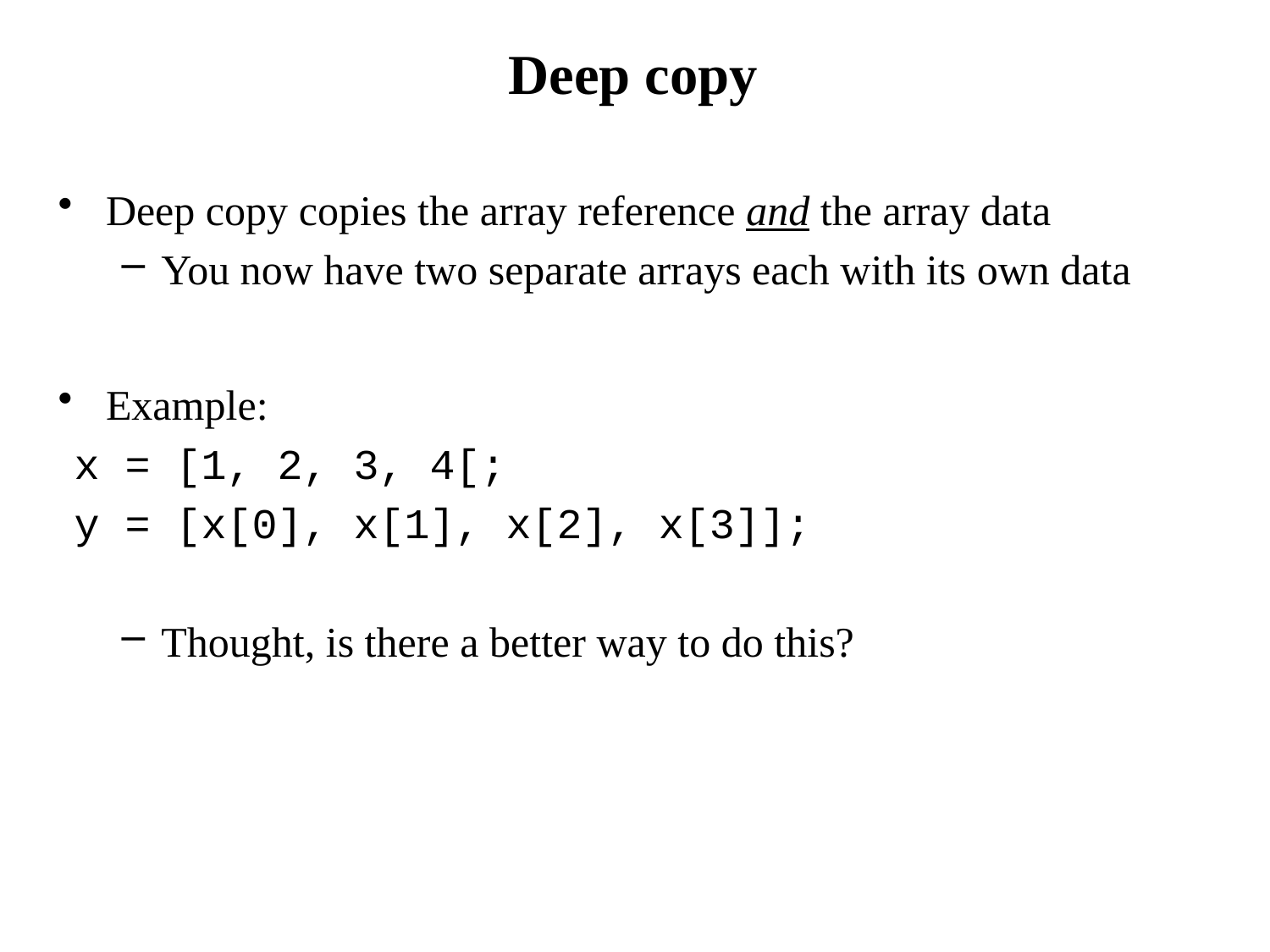

# Deep copy
Deep copy copies the array reference and the array data
You now have two separate arrays each with its own data

Example:
x = [1, 2, 3, 4[;
y = [x[0], x[1], x[2], x[3]];

Thought, is there a better way to do this?